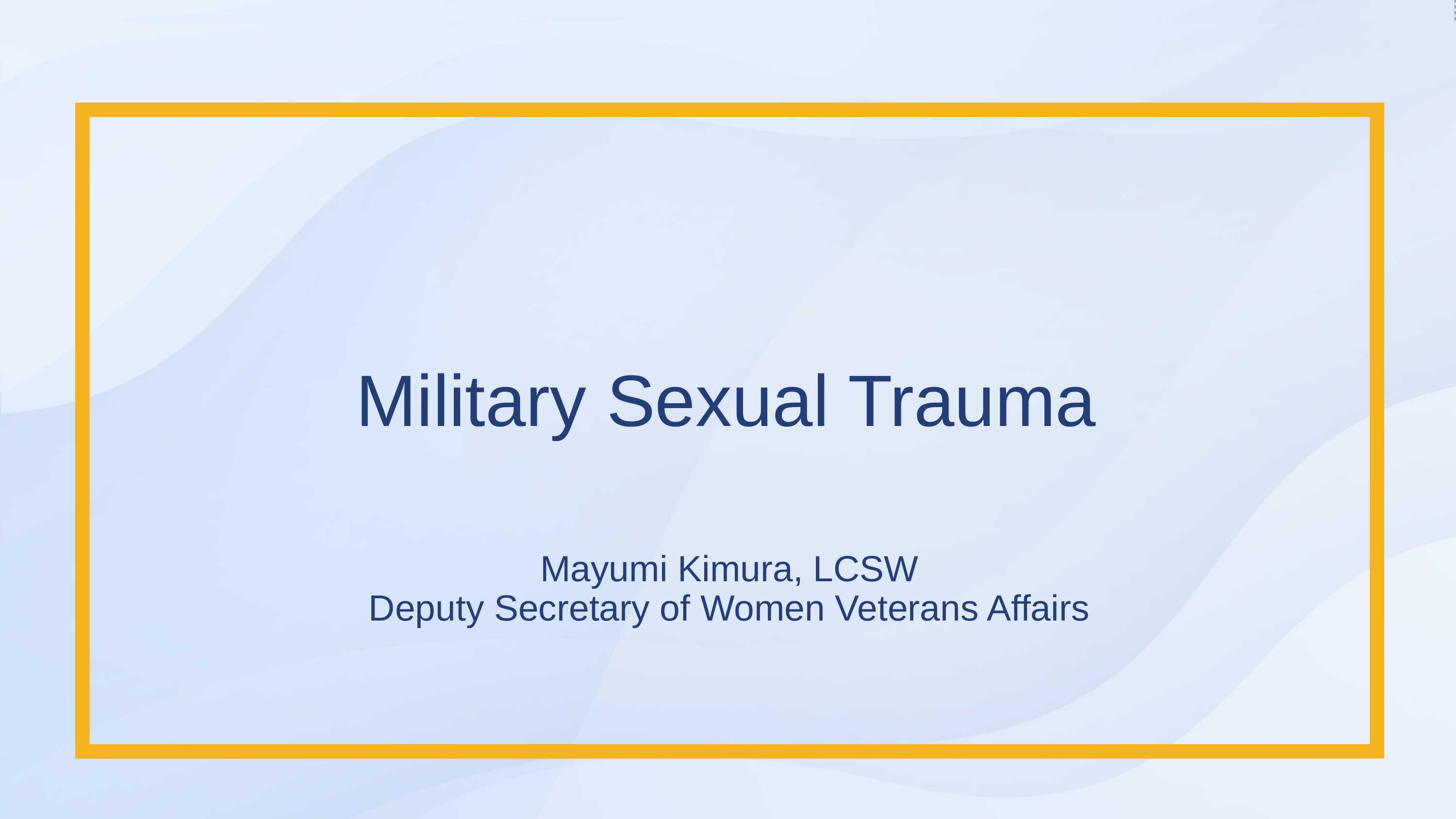

Military Sexual Trauma
Mayumi Kimura, LCSW
Deputy Secretary of Women Veterans Affairs